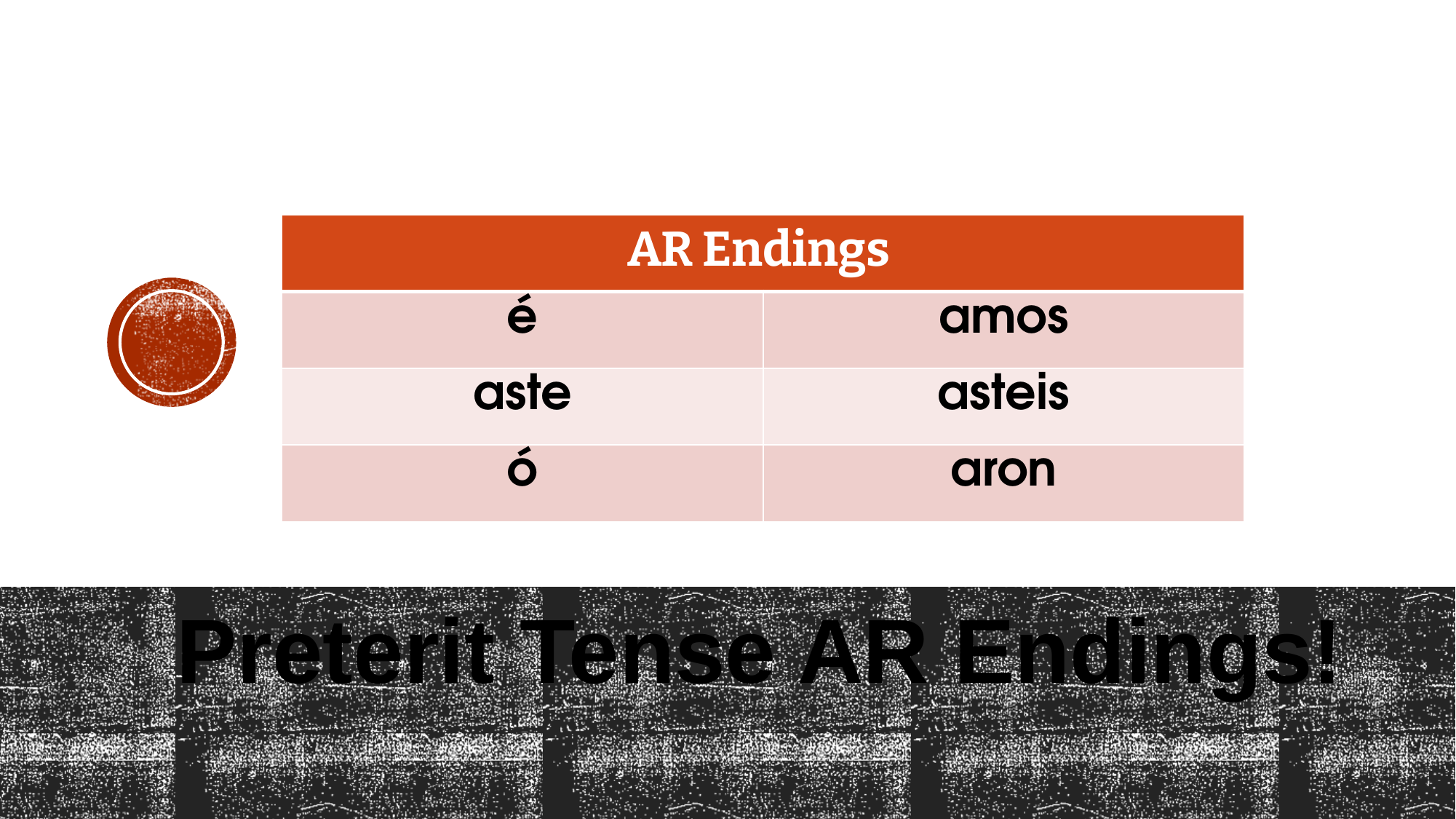

| AR Endings |  |
| --- | --- |
| é | amos |
| aste | asteis |
| ó | aron |
Preterit Tense AR Endings!